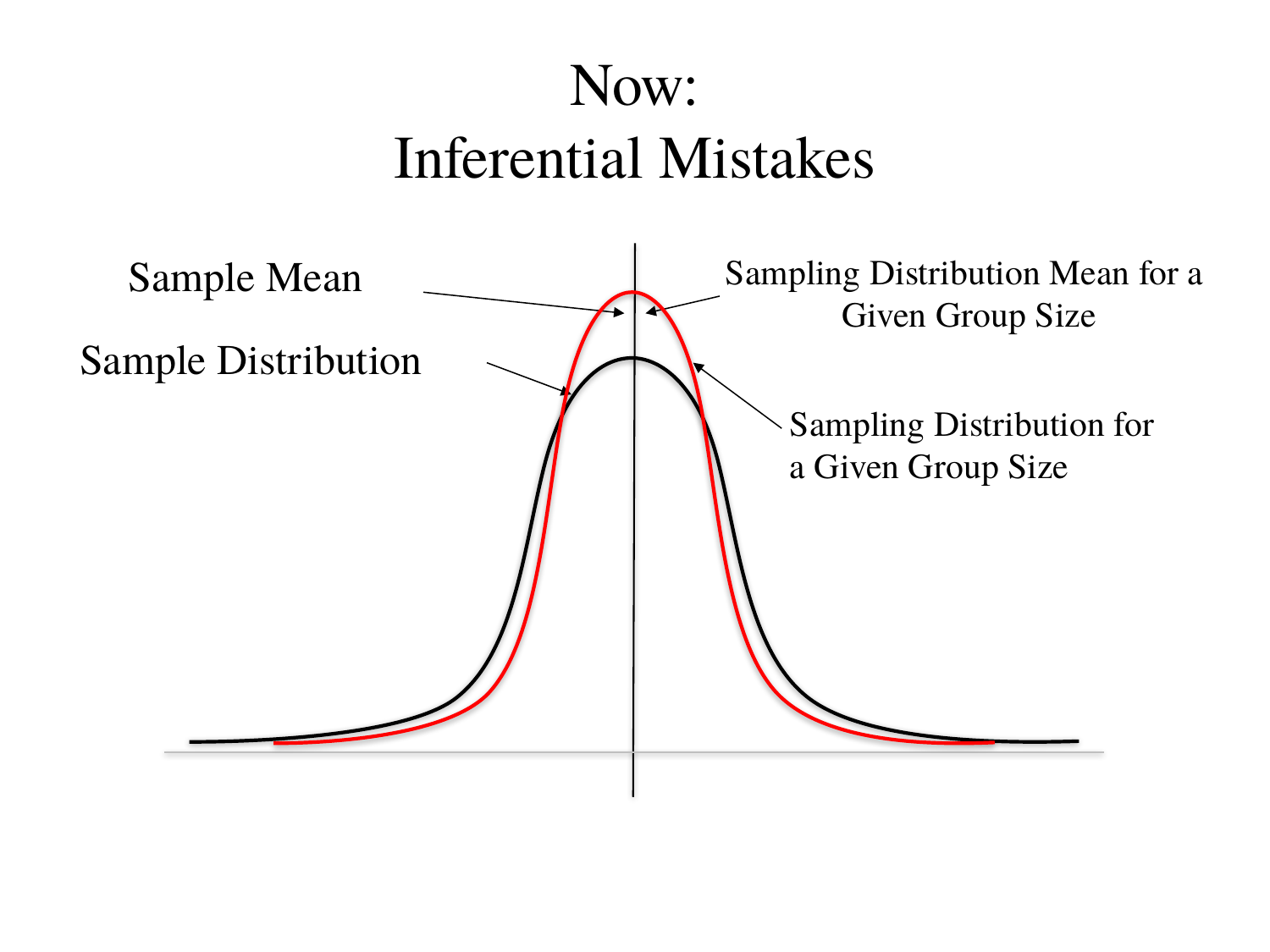

# Now: Inferential Mistakes
Sample Mean

Sample Distribution

Sampling Distribution Mean for a
Given Group Size

Sampling Distribution for
a Given Group Size